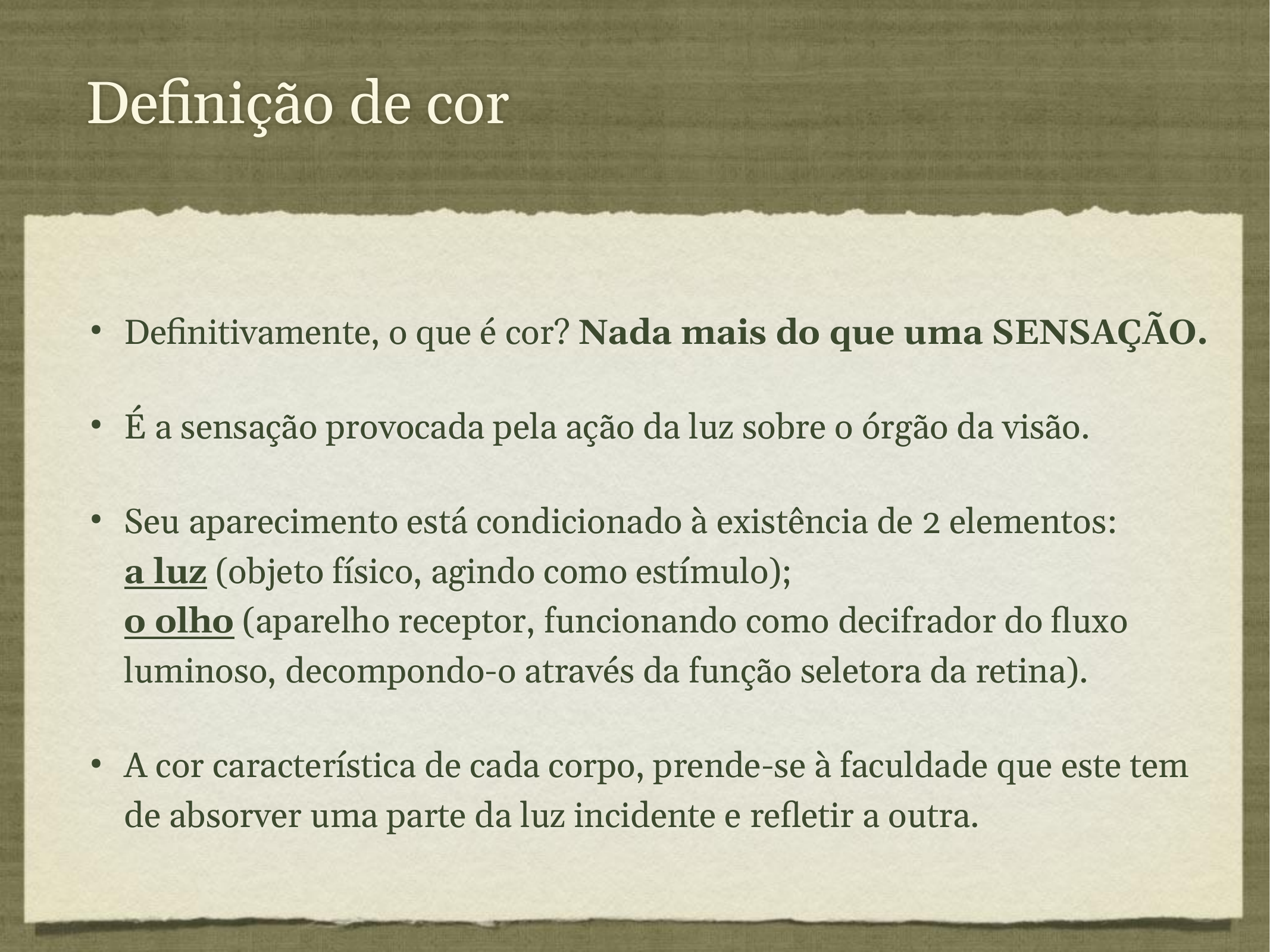

# Definição de cor
Definitivamente, o que é cor? Nada mais do que uma SENSAÇÃO.
É a sensação provocada pela ação da luz sobre o órgão da visão.
Seu aparecimento está condicionado à existência de 2 elementos:
a luz (objeto físico, agindo como estímulo);
o olho (aparelho receptor, funcionando como decifrador do fluxo luminoso, decompondo-o através da função seletora da retina).
A cor característica de cada corpo, prende-se à faculdade que este tem de absorver uma parte da luz incidente e refletir a outra.